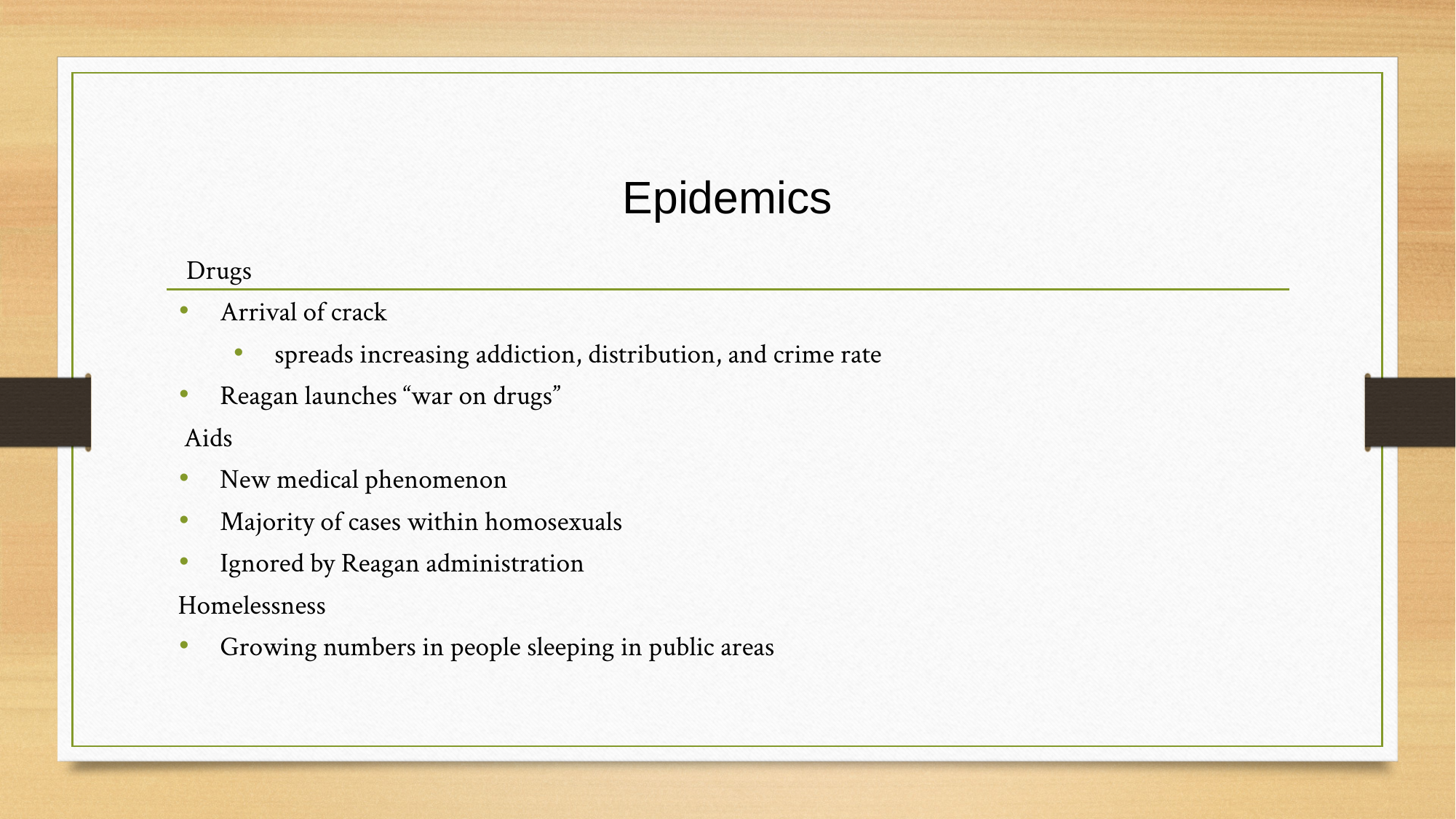

# Epidemics
Drugs
Arrival of crack
spreads increasing addiction, distribution, and crime rate
Reagan launches “war on drugs”
   Aids
New medical phenomenon
Majority of cases within homosexuals
Ignored by Reagan administration
  Homelessness
Growing numbers in people sleeping in public areas